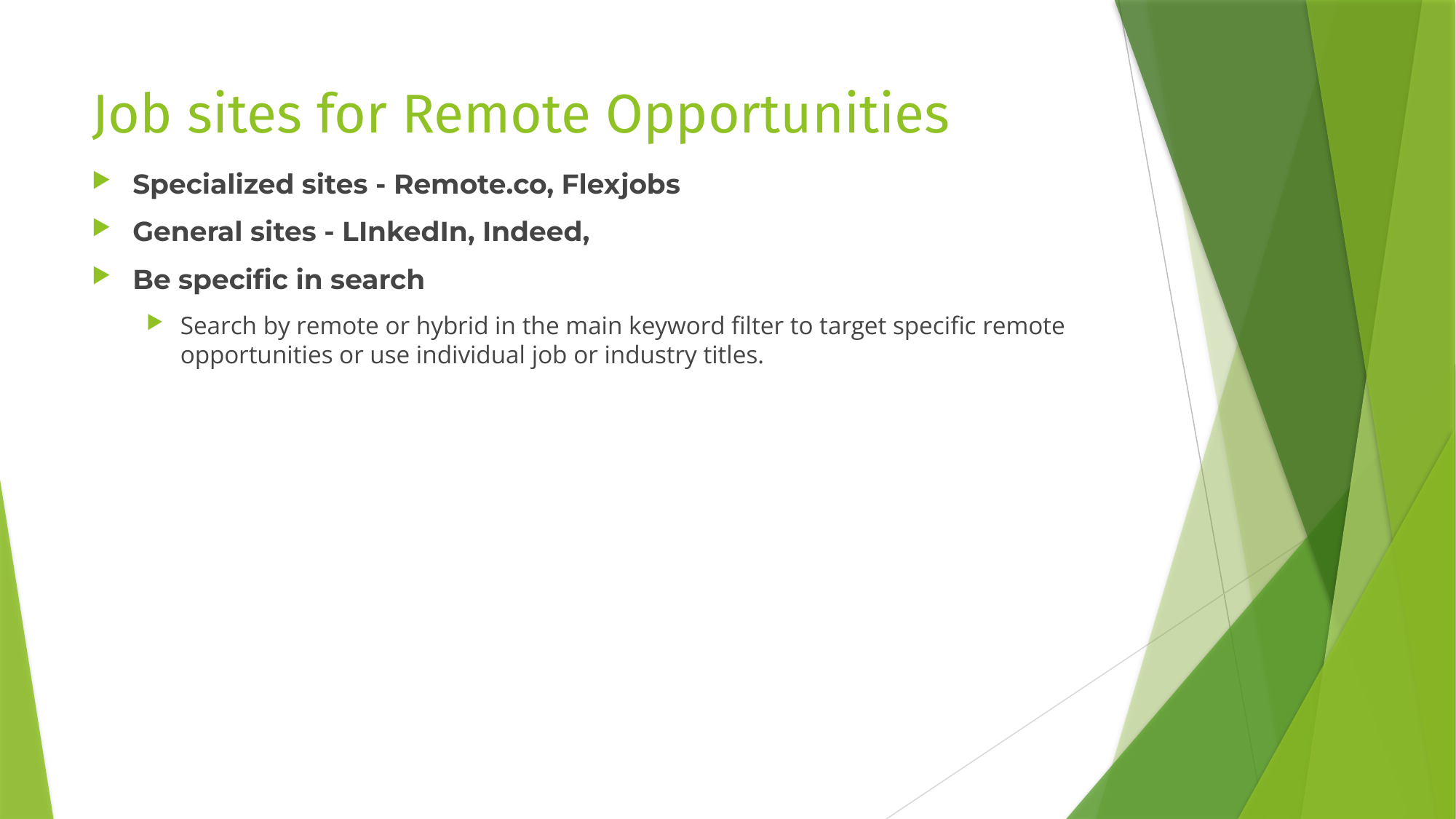

# Job sites for Remote Opportunities
Specialized sites - Remote.co, Flexjobs
General sites - LInkedIn, Indeed,
Be specific in search
Search by remote or hybrid in the main keyword filter to target specific remote opportunities or use individual job or industry titles.